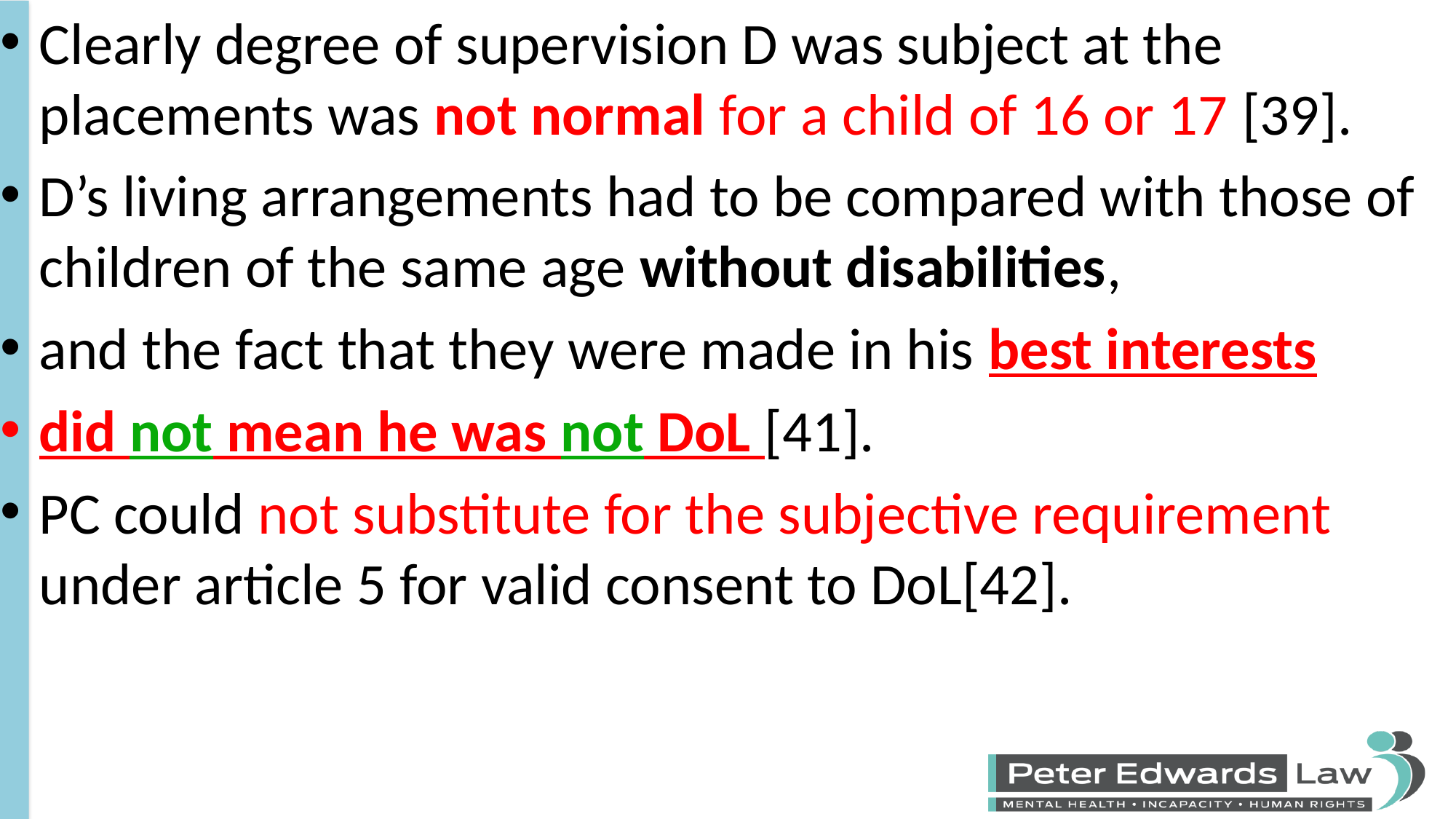

Clearly degree of supervision D was subject at the placements was not normal for a child of 16 or 17 [39].
D’s living arrangements had to be compared with those of children of the same age without disabilities,
and the fact that they were made in his best interests
did not mean he was not DoL [41].
PC could not substitute for the subjective requirement under article 5 for valid consent to DoL[42].